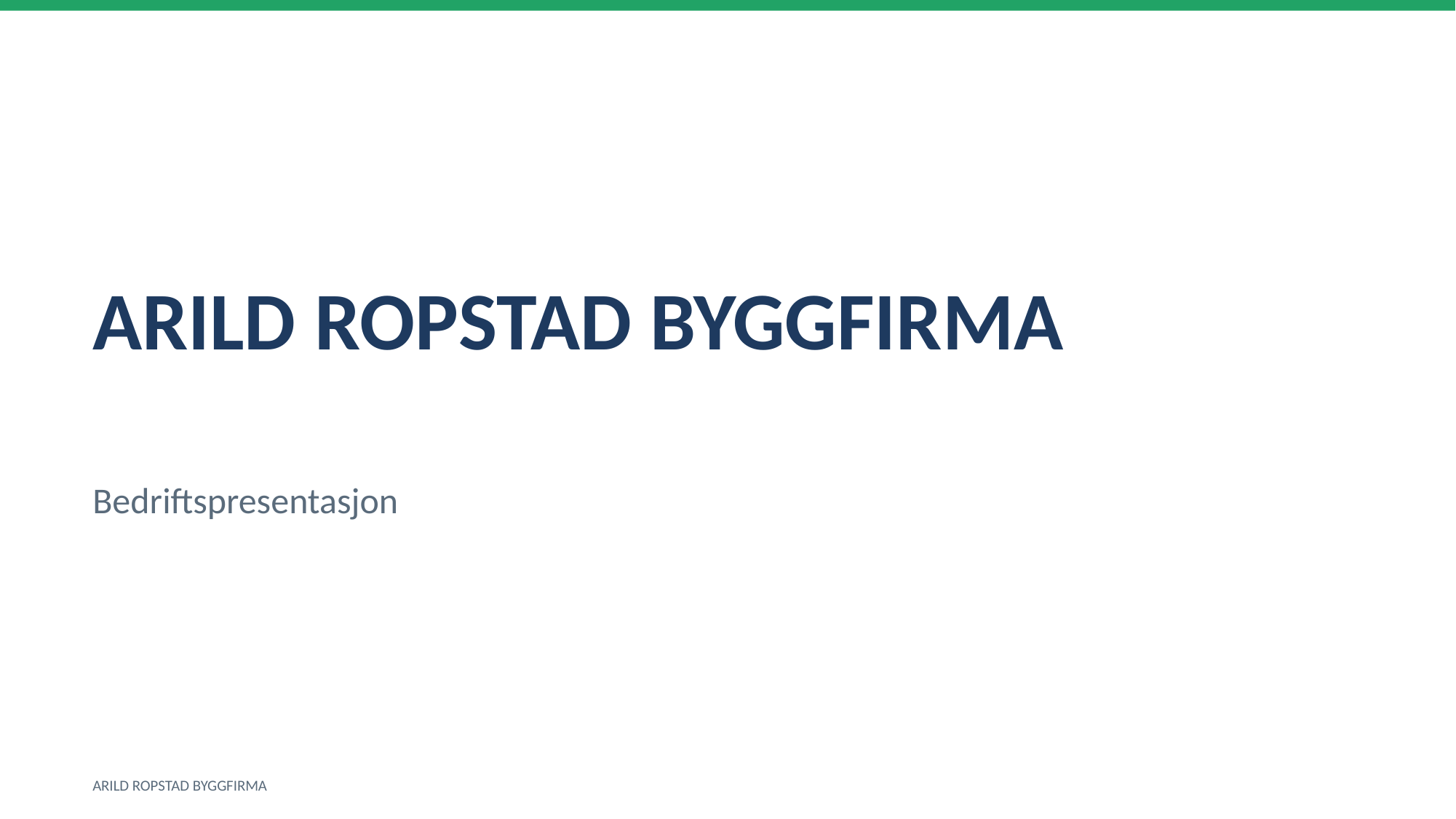

ARILD ROPSTAD BYGGFIRMA
Bedriftspresentasjon
ARILD ROPSTAD BYGGFIRMA